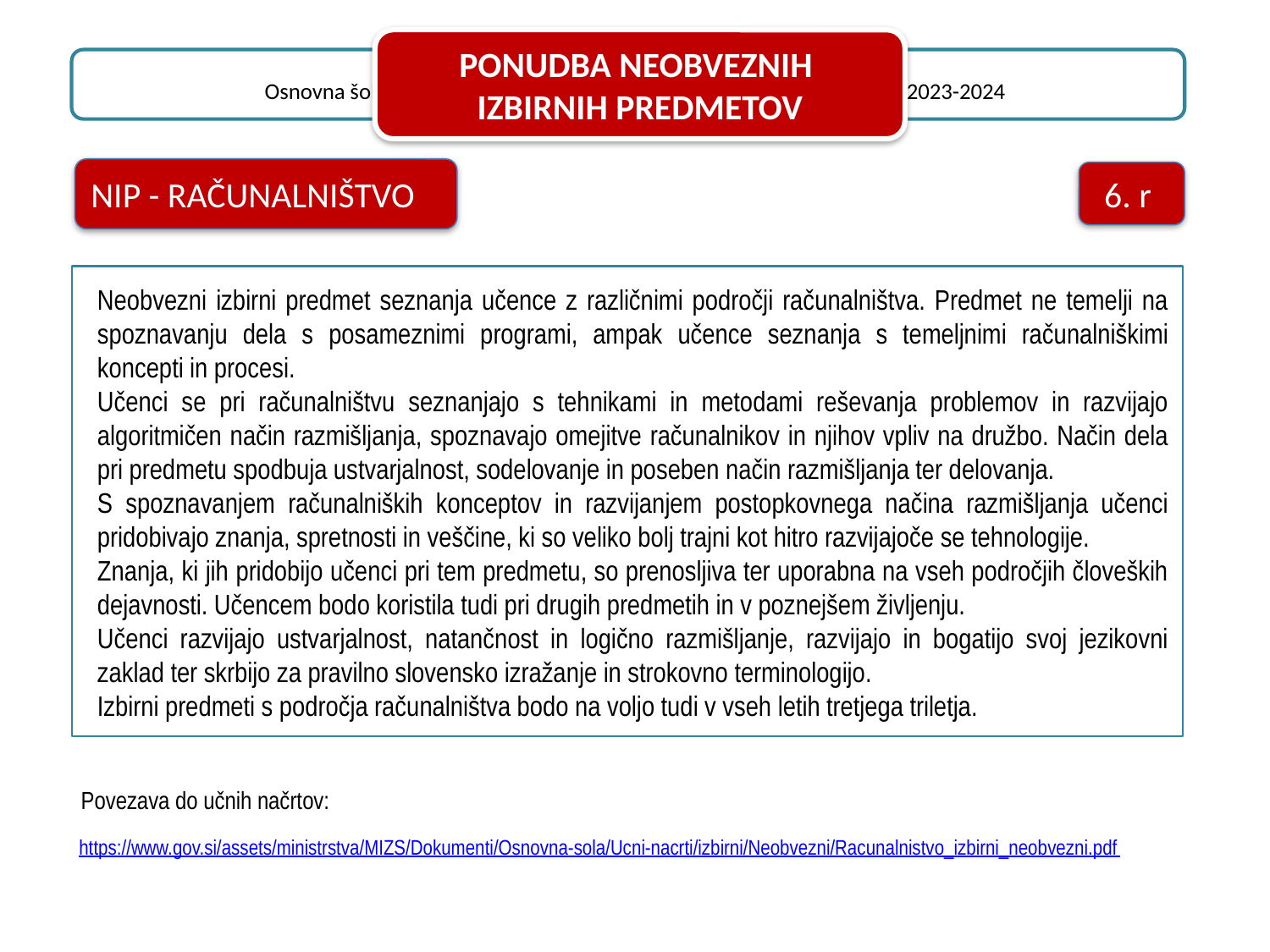

PONUDBA NEOBVEZNIH
IZBIRNIH PREDMETOV
Osnovna šola ŠMIHEL  	                           	                               šolsko leto 2023-2024

NIP - RAČUNALNIŠTVO
6. r

Neobvezni izbirni predmet seznanja učence z različnimi področji računalništva. Predmet ne temelji na spoznavanju dela s posameznimi programi, ampak učence seznanja s temeljnimi računalniškimi koncepti in procesi.
Učenci se pri računalništvu seznanjajo s tehnikami in metodami reševanja problemov in razvijajo algoritmičen način razmišljanja, spoznavajo omejitve računalnikov in njihov vpliv na družbo. Način dela pri predmetu spodbuja ustvarjalnost, sodelovanje in poseben način razmišljanja ter delovanja.
S spoznavanjem računalniških konceptov in razvijanjem postopkovnega načina razmišljanja učenci pridobivajo znanja, spretnosti in veščine, ki so veliko bolj trajni kot hitro razvijajoče se tehnologije.
Znanja, ki jih pridobijo učenci pri tem predmetu, so prenosljiva ter uporabna na vseh področjih človeških dejavnosti. Učencem bodo koristila tudi pri drugih predmetih in v poznejšem življenju.
Učenci razvijajo ustvarjalnost, natančnost in logično razmišljanje, razvijajo in bogatijo svoj jezikovni zaklad ter skrbijo za pravilno slovensko izražanje in strokovno terminologijo.
Izbirni predmeti s področja računalništva bodo na voljo tudi v vseh letih tretjega triletja.
Povezava do učnih načrtov:
https://www.gov.si/assets/ministrstva/MIZS/Dokumenti/Osnovna-sola/Ucni-nacrti/izbirni/Neobvezni/Racunalnistvo_izbirni_neobvezni.pdf